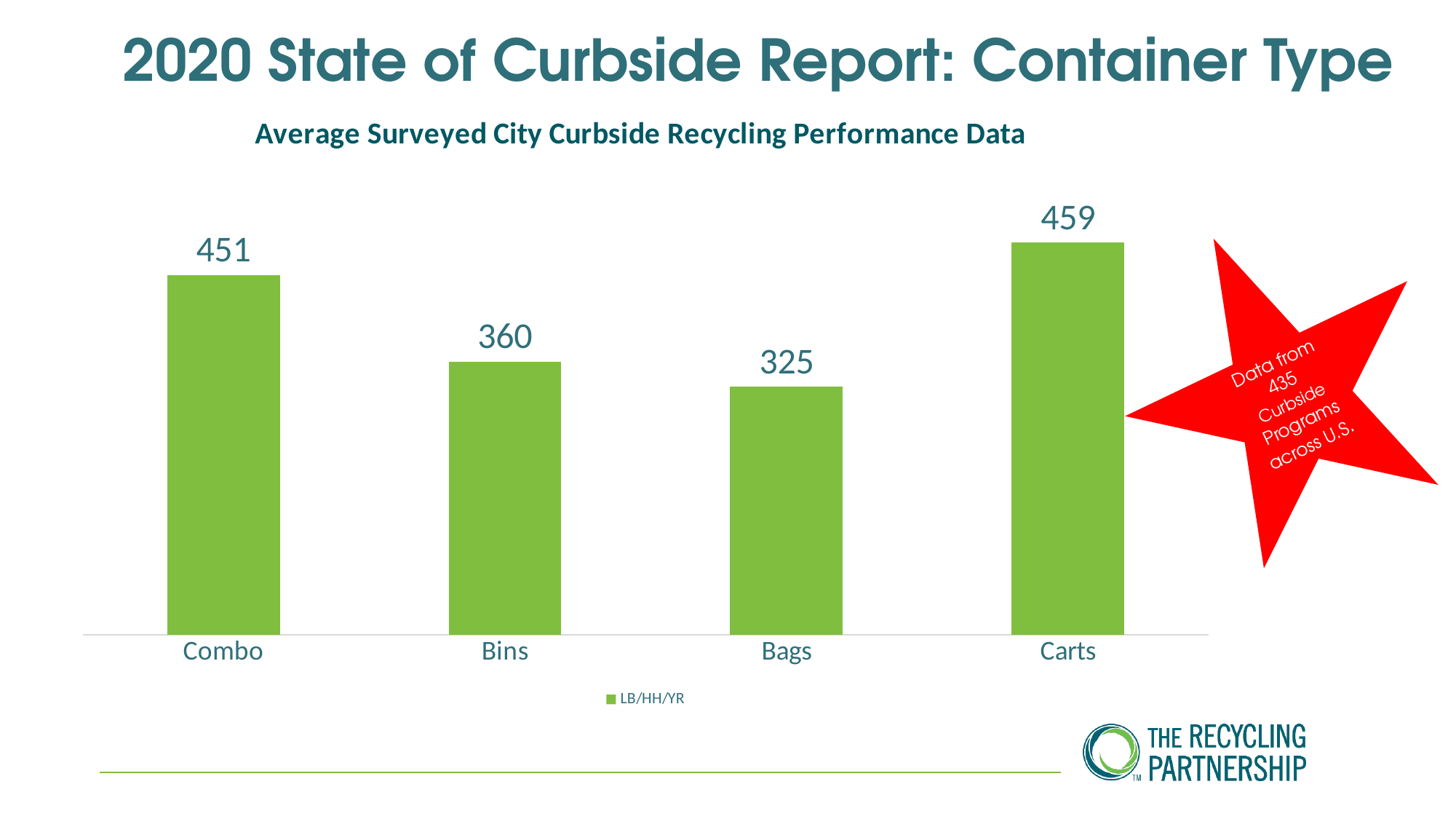

2020 State of Curbside Report: Container Type

### Chart: Average Surveyed City Curbside Recycling Performance Data

| Category | LB/HH/YR |
|---|---|
| Combo | 357.0 |
| Bins | 271.0 |
| Bags | 246.0 |
| Carts | 389.0 |
Data from 435 Curbside Programs across U.S.